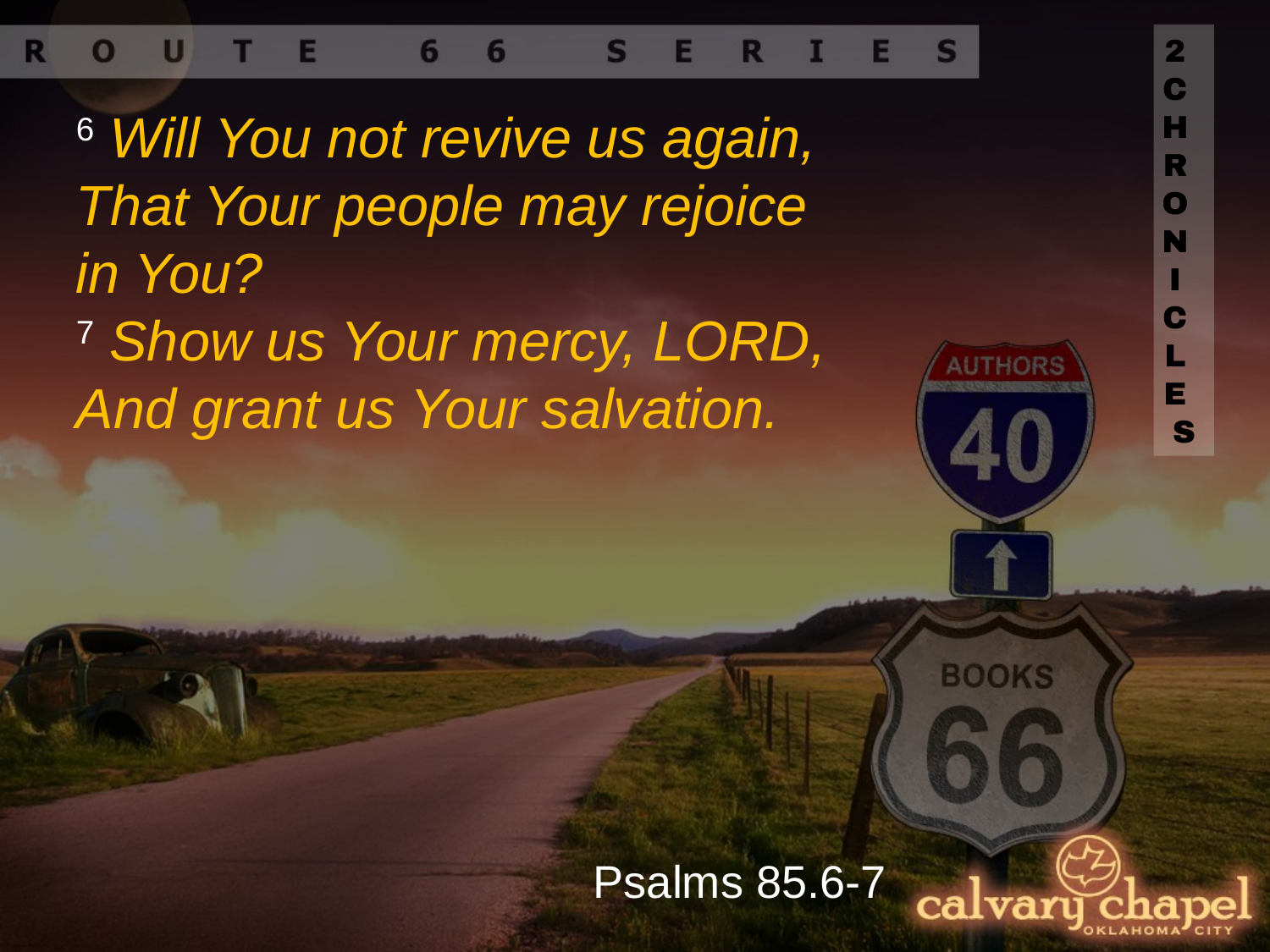

2 CHRONICLES
6 Will You not revive us again,
That Your people may rejoice in You?
7 Show us Your mercy, Lord,
And grant us Your salvation.
Psalms 85.6-7